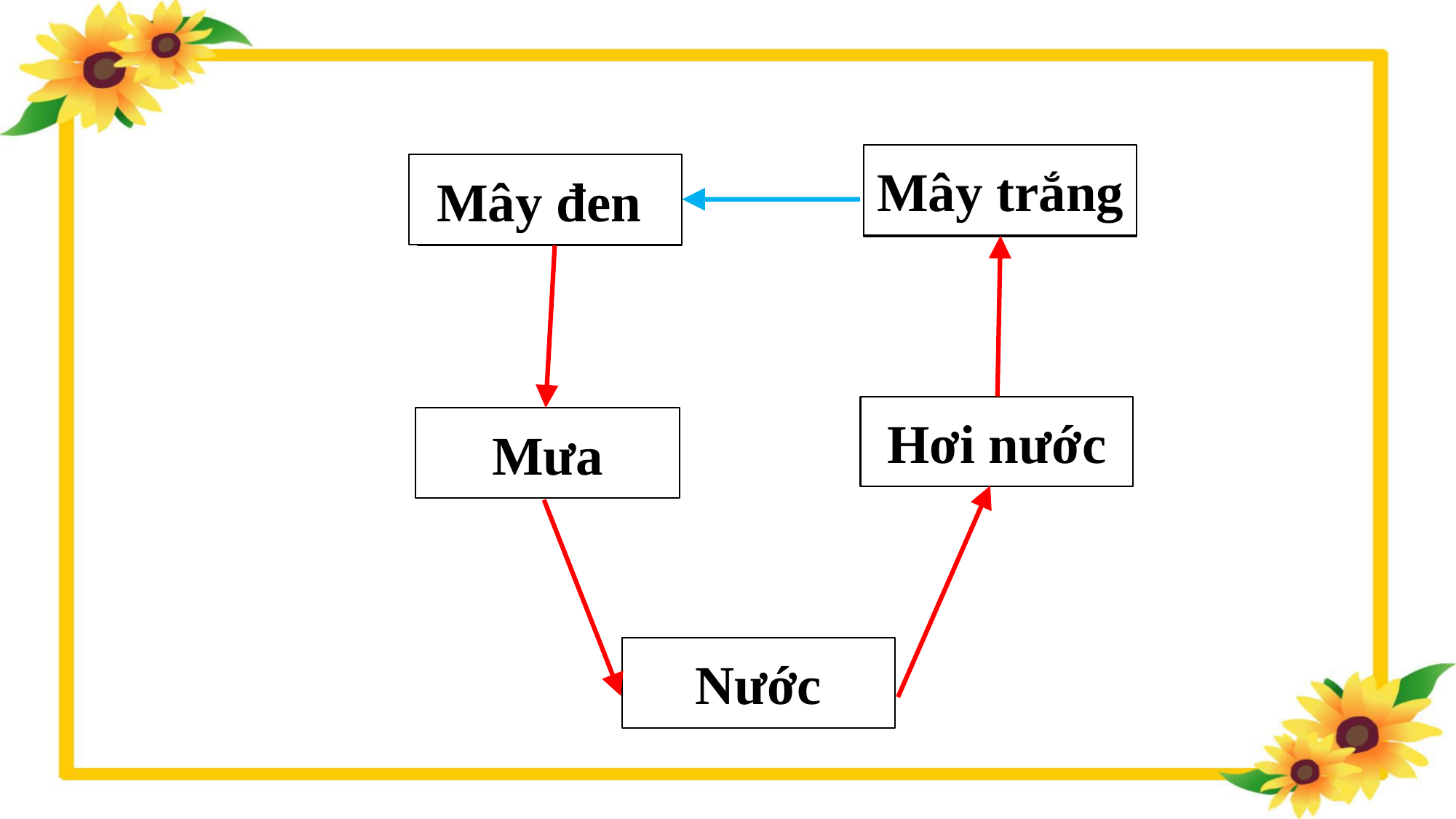

Mây trắng
Mây đen
Mây đen
Mây trắng

Hơi nước
Mưa

Nước